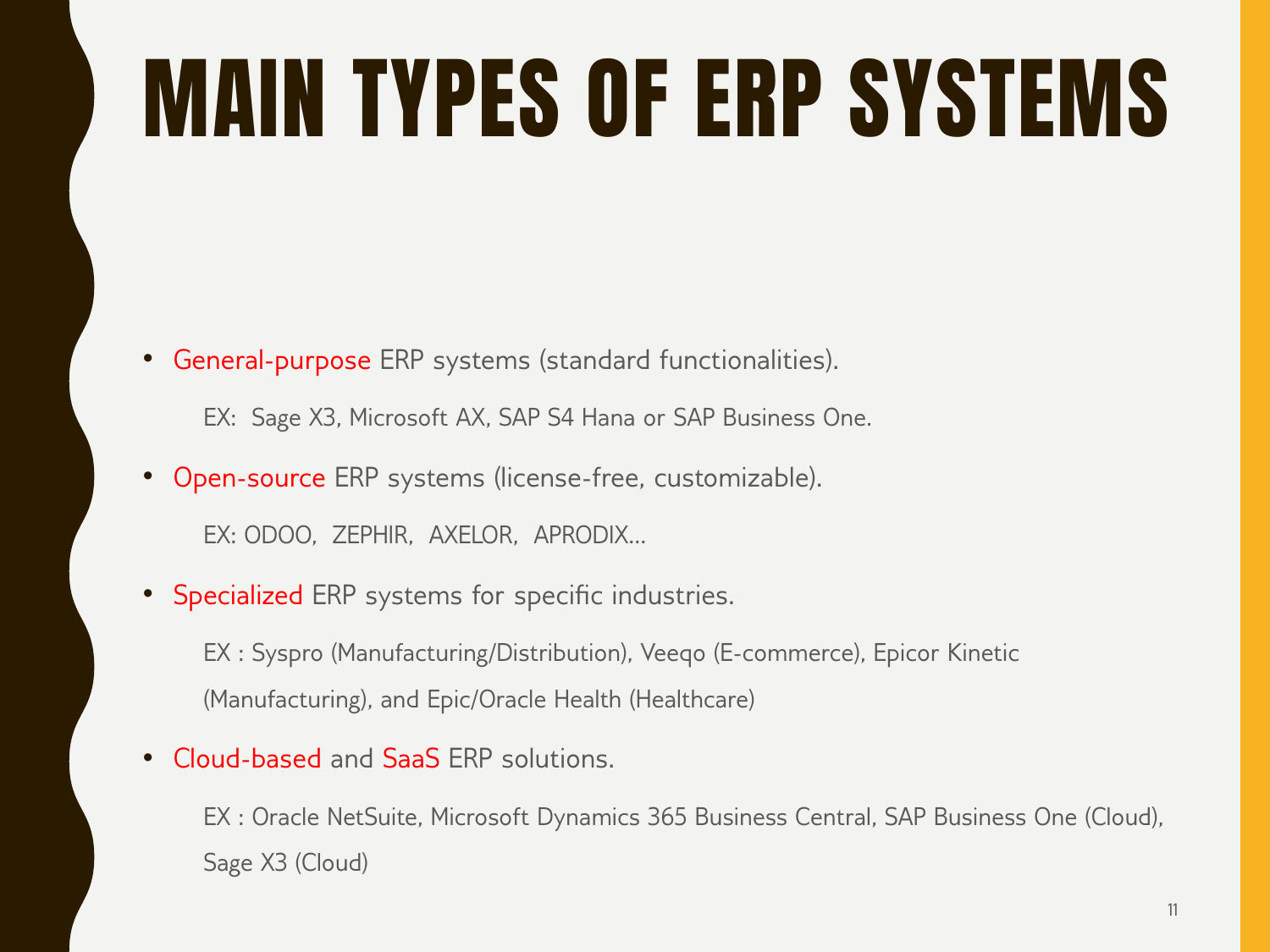

# Main Types of ERP Systems
General-purpose ERP systems (standard functionalities).
EX:  Sage X3, Microsoft AX, SAP S4 Hana or SAP Business One.
Open-source ERP systems (license-free, customizable).
EX: ODOO,  ZEPHIR,  AXELOR,  APRODIX...
Specialized ERP systems for specific industries.
EX : Syspro (Manufacturing/Distribution), Veeqo (E-commerce), Epicor Kinetic (Manufacturing), and Epic/Oracle Health (Healthcare)
Cloud-based and SaaS ERP solutions.
EX : Oracle NetSuite, Microsoft Dynamics 365 Business Central, SAP Business One (Cloud), Sage X3 (Cloud)
11